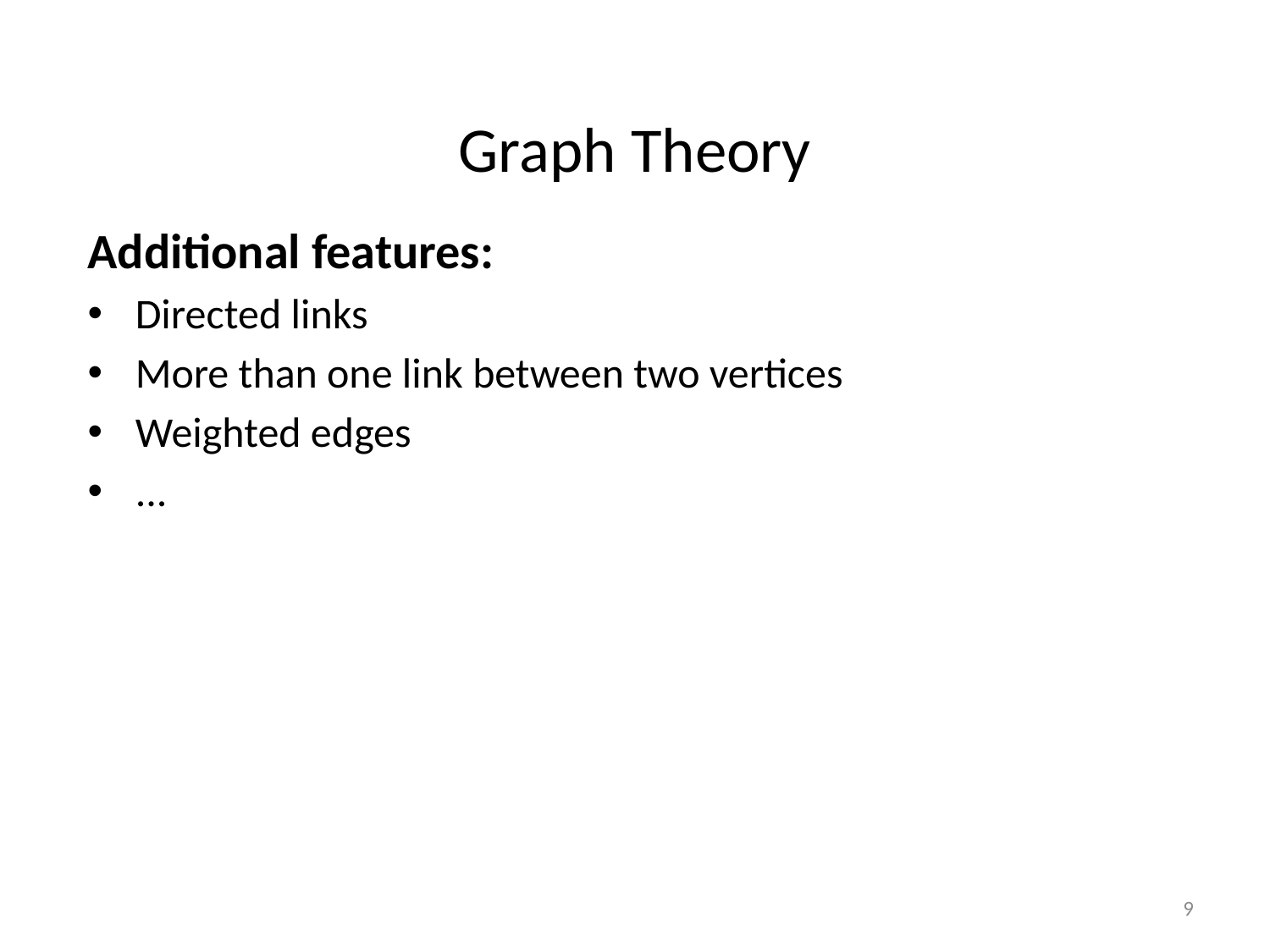

# Graph Theory
Additional features:
Directed links
More than one link between two vertices
Weighted edges
...

9